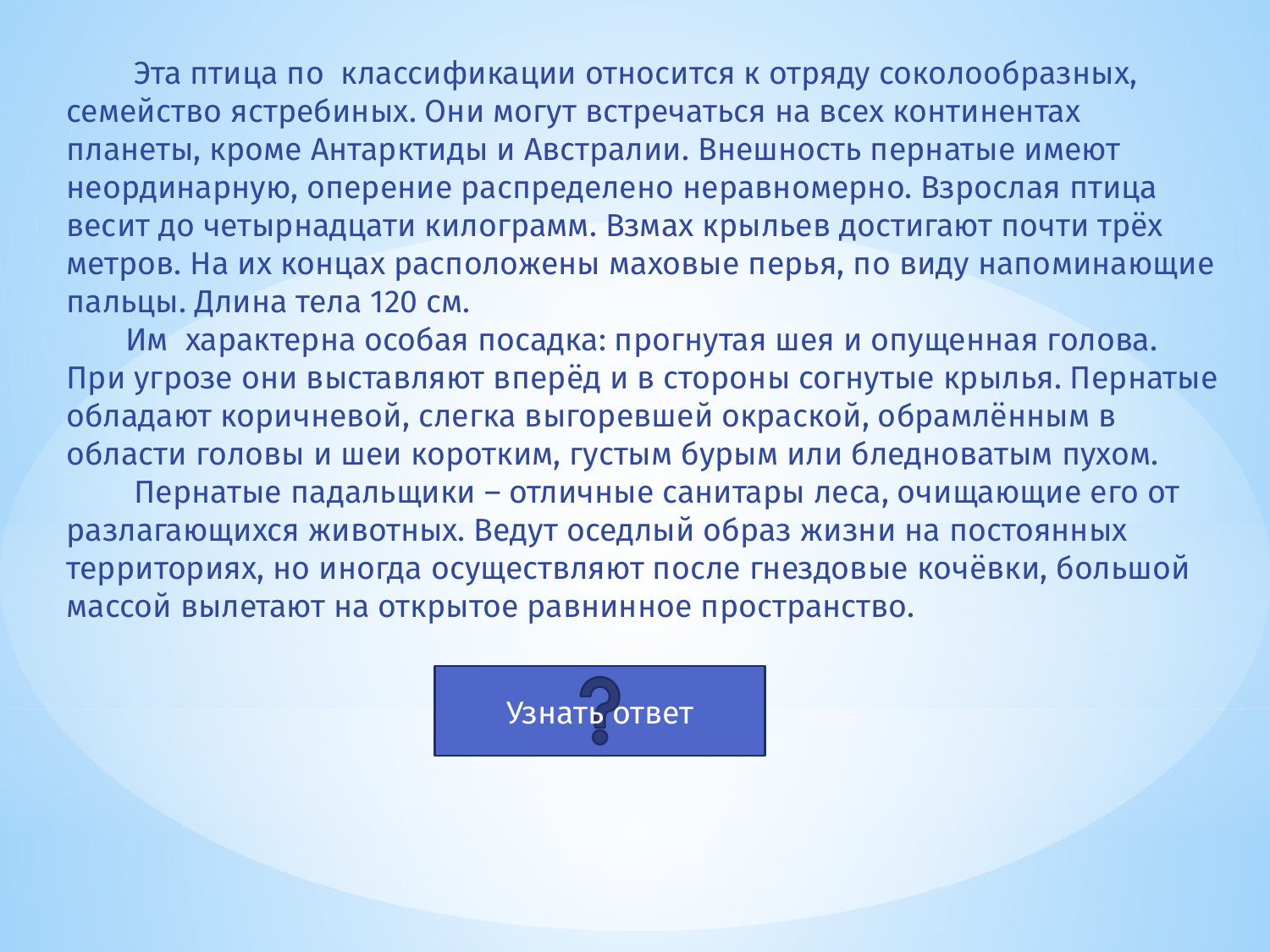

Эта птица по  классификации относится к отряду соколообразных, семейство ястребиных. Они могут встречаться на всех континентах планеты, кроме Антарктиды и Австралии. Внешность пернатые имеют неординарную, оперение распределено неравномерно. Взрослая птица весит до четырнадцати килограмм. Взмах крыльев достигают почти трёх метров. На их концах расположены маховые перья, по виду напоминающие пальцы. Длина тела 120 см.
       Им  характерна особая посадка: прогнутая шея и опущенная голова. При угрозе они выставляют вперёд и в стороны согнутые крылья. Пернатые обладают коричневой, слегка выгоревшей окраской, обрамлённым в области головы и шеи коротким, густым бурым или бледноватым пухом.
        Пернатые падальщики – отличные санитары леса, очищающие его от разлагающихся животных. Ведут оседлый образ жизни на постоянных территориях, но иногда осуществляют после гнездовые кочёвки, большой массой вылетают на открытое равнинное пространство.